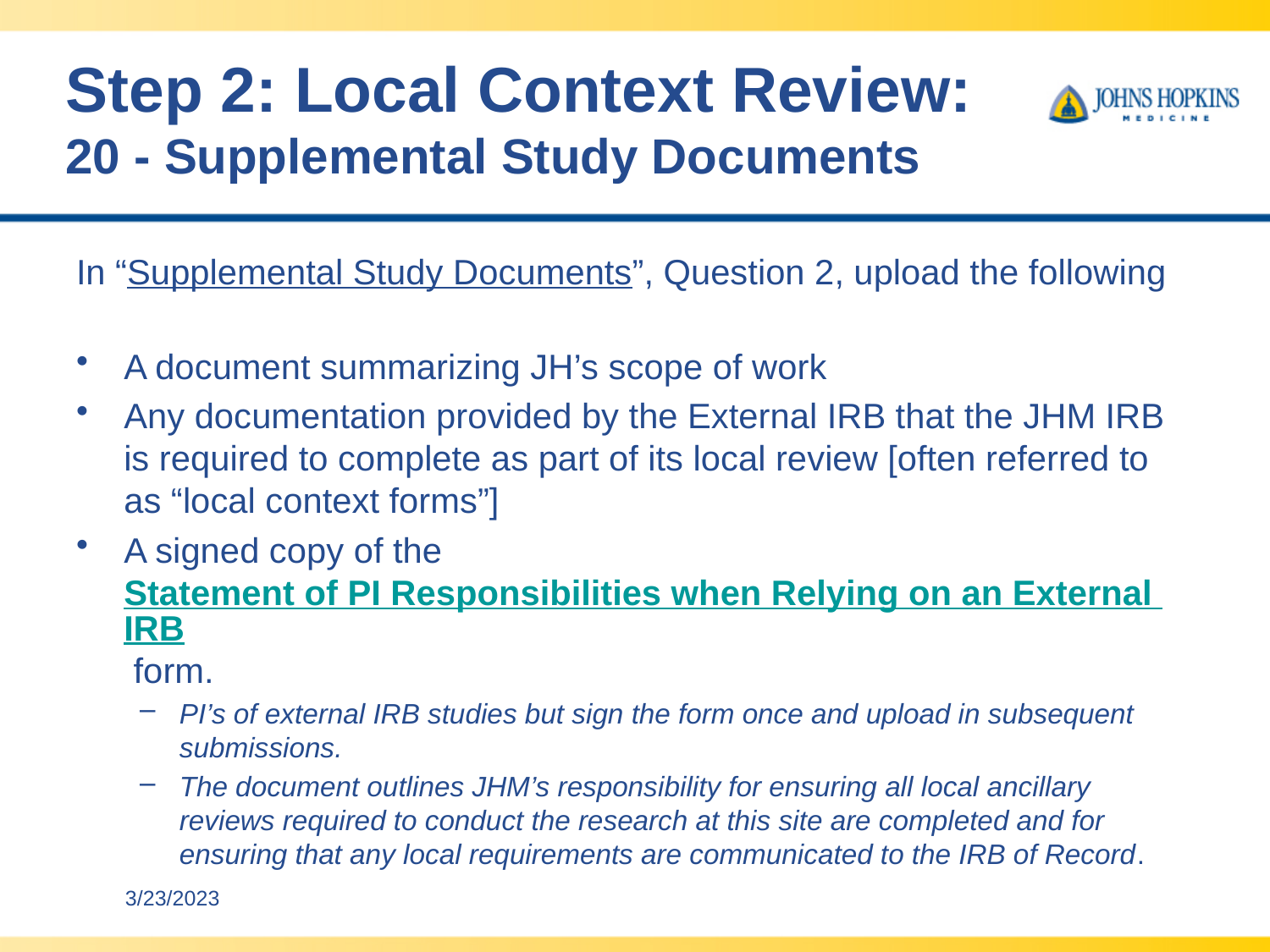

Step 2: Local Context Review:
20 - Supplemental Study Documents
In “Supplemental Study Documents”, Question 2, upload the following

A document summarizing JH’s scope of work
Any documentation provided by the External IRB that the JHM IRB is required to complete as part of its local review [often referred to as “local context forms”]
A signed copy of the Statement of PI Responsibilities when Relying on an External IRB form.
PI’s of external IRB studies but sign the form once and upload in subsequent submissions.
The document outlines JHM’s responsibility for ensuring all local ancillary reviews required to conduct the research at this site are completed and for ensuring that any local requirements are communicated to the IRB of Record.
3/23/2023